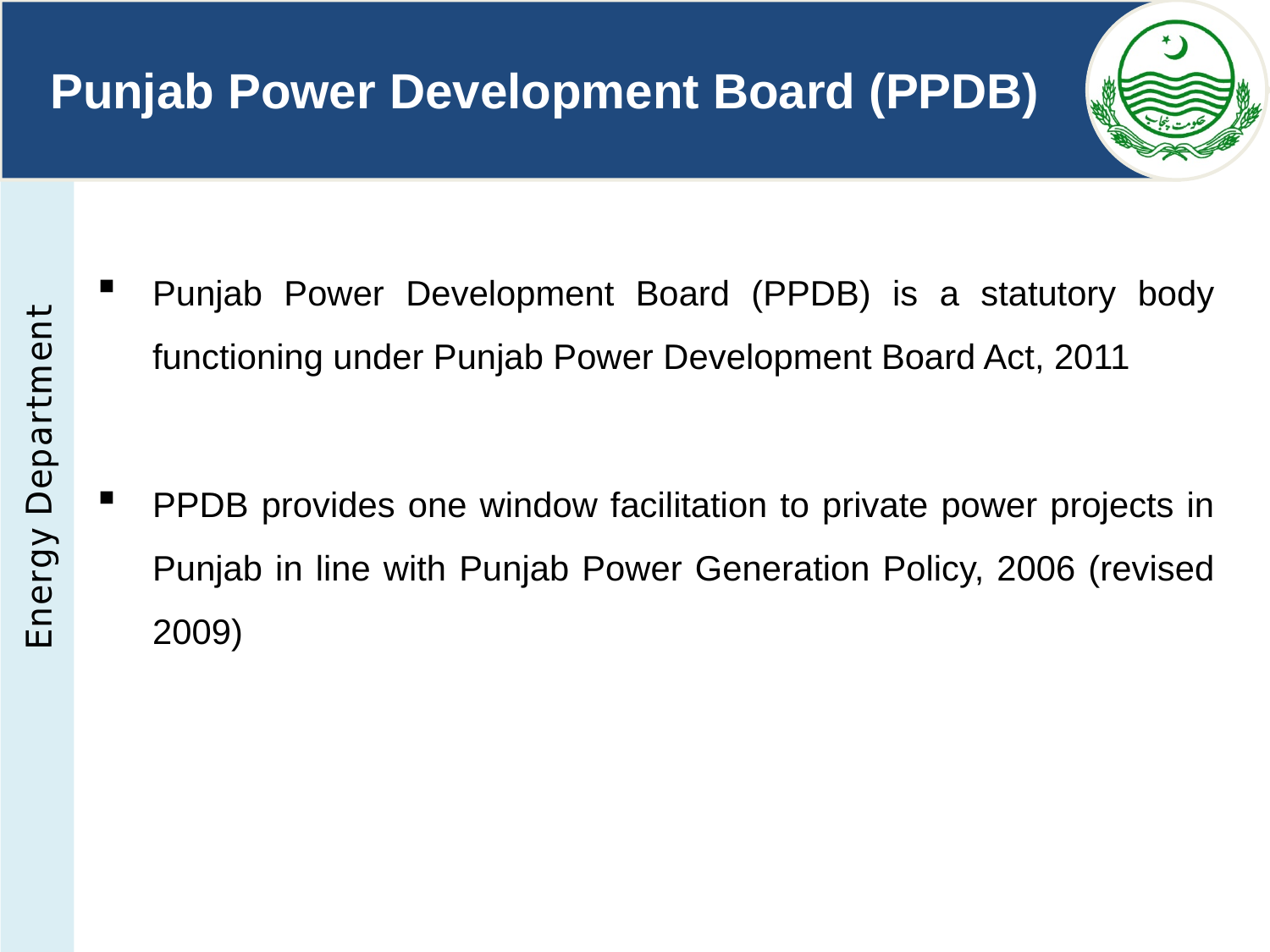

# Punjab Power Development Board (PPDB)
Punjab Power Development Board (PPDB) is a statutory body functioning under Punjab Power Development Board Act, 2011

PPDB provides one window facilitation to private power projects in Punjab in line with Punjab Power Generation Policy, 2006 (revised 2009)